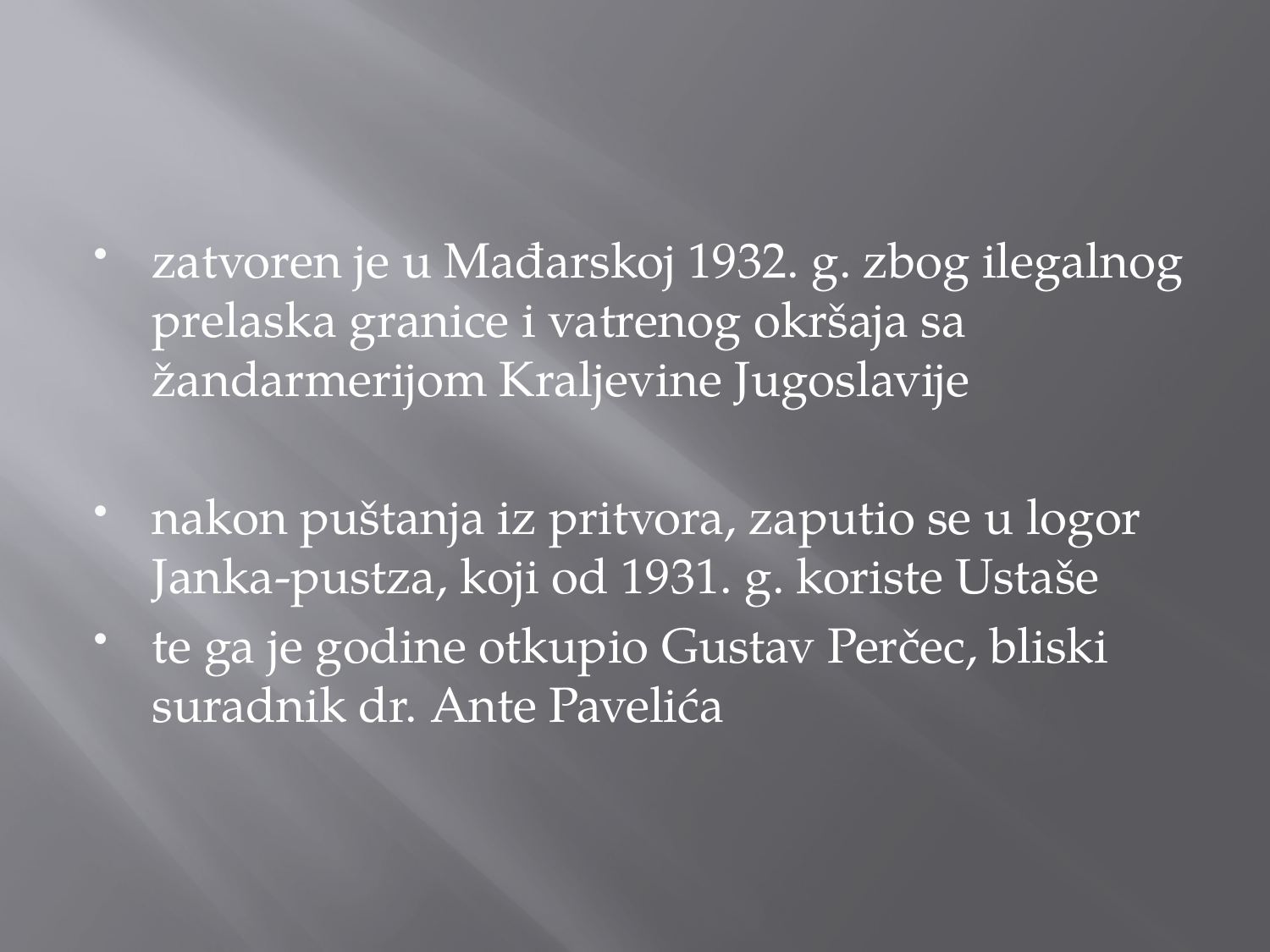

#
zatvoren je u Mađarskoj 1932. g. zbog ilegalnog prelaska granice i vatrenog okršaja sa žandarmerijom Kraljevine Jugoslavije

nakon puštanja iz pritvora, zaputio se u logor Janka-pustza, koji od 1931. g. koriste Ustaše
te ga je godine otkupio Gustav Perčec, bliski suradnik dr. Ante Pavelića